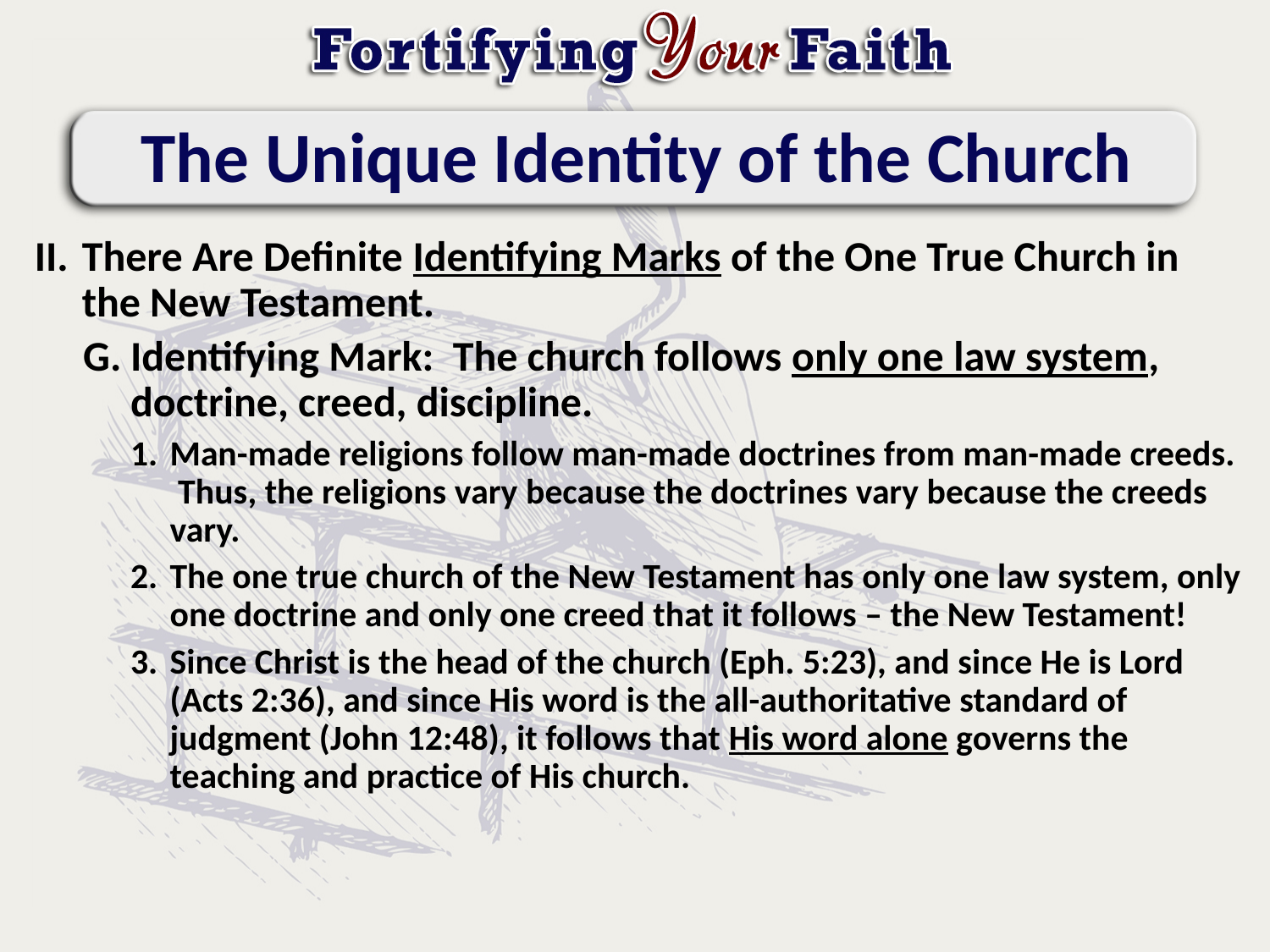

# The Unique Identity of the Church
There Are Definite Identifying Marks of the One True Church in the New Testament.
Identifying Mark:  The church follows only one law system, doctrine, creed, discipline.
Man-made religions follow man-made doctrines from man-made creeds.  Thus, the religions vary because the doctrines vary because the creeds vary.
The one true church of the New Testament has only one law system, only one doctrine and only one creed that it follows – the New Testament!
Since Christ is the head of the church (Eph. 5:23), and since He is Lord (Acts 2:36), and since His word is the all-authoritative standard of judgment (John 12:48), it follows that His word alone governs the teaching and practice of His church.